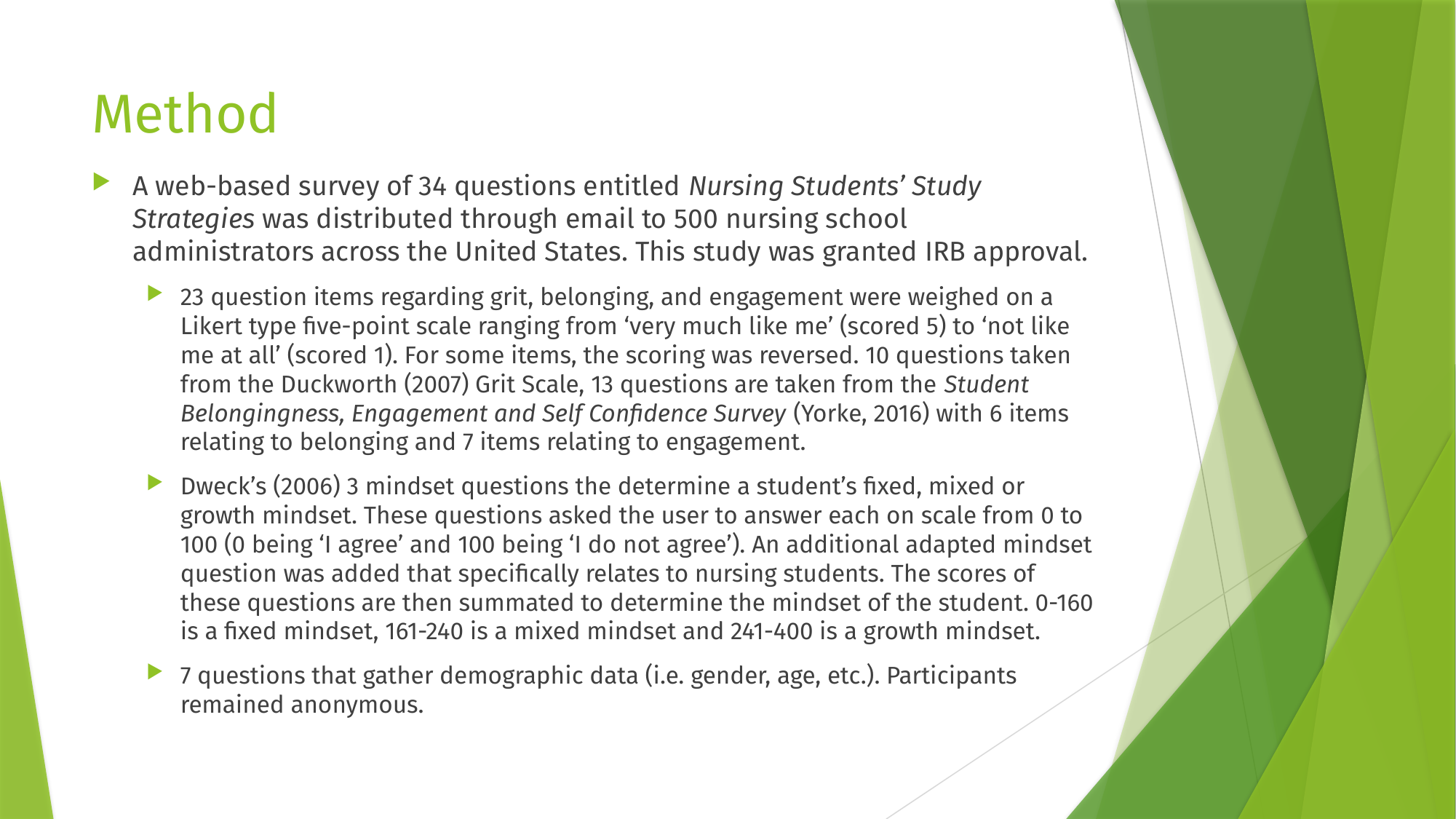

# Method
A web-based survey of 34 questions entitled Nursing Students’ Study Strategies was distributed through email to 500 nursing school administrators across the United States. This study was granted IRB approval.
23 question items regarding grit, belonging, and engagement were weighed on a Likert type five-point scale ranging from ‘very much like me’ (scored 5) to ‘not like me at all’ (scored 1). For some items, the scoring was reversed. 10 questions taken from the Duckworth (2007) Grit Scale, 13 questions are taken from the Student Belongingness, Engagement and Self Confidence Survey (Yorke, 2016) with 6 items relating to belonging and 7 items relating to engagement.
Dweck’s (2006) 3 mindset questions the determine a student’s fixed, mixed or growth mindset. These questions asked the user to answer each on scale from 0 to 100 (0 being ‘I agree’ and 100 being ‘I do not agree’). An additional adapted mindset question was added that specifically relates to nursing students. The scores of these questions are then summated to determine the mindset of the student. 0-160 is a fixed mindset, 161-240 is a mixed mindset and 241-400 is a growth mindset.
7 questions that gather demographic data (i.e. gender, age, etc.). Participants remained anonymous.